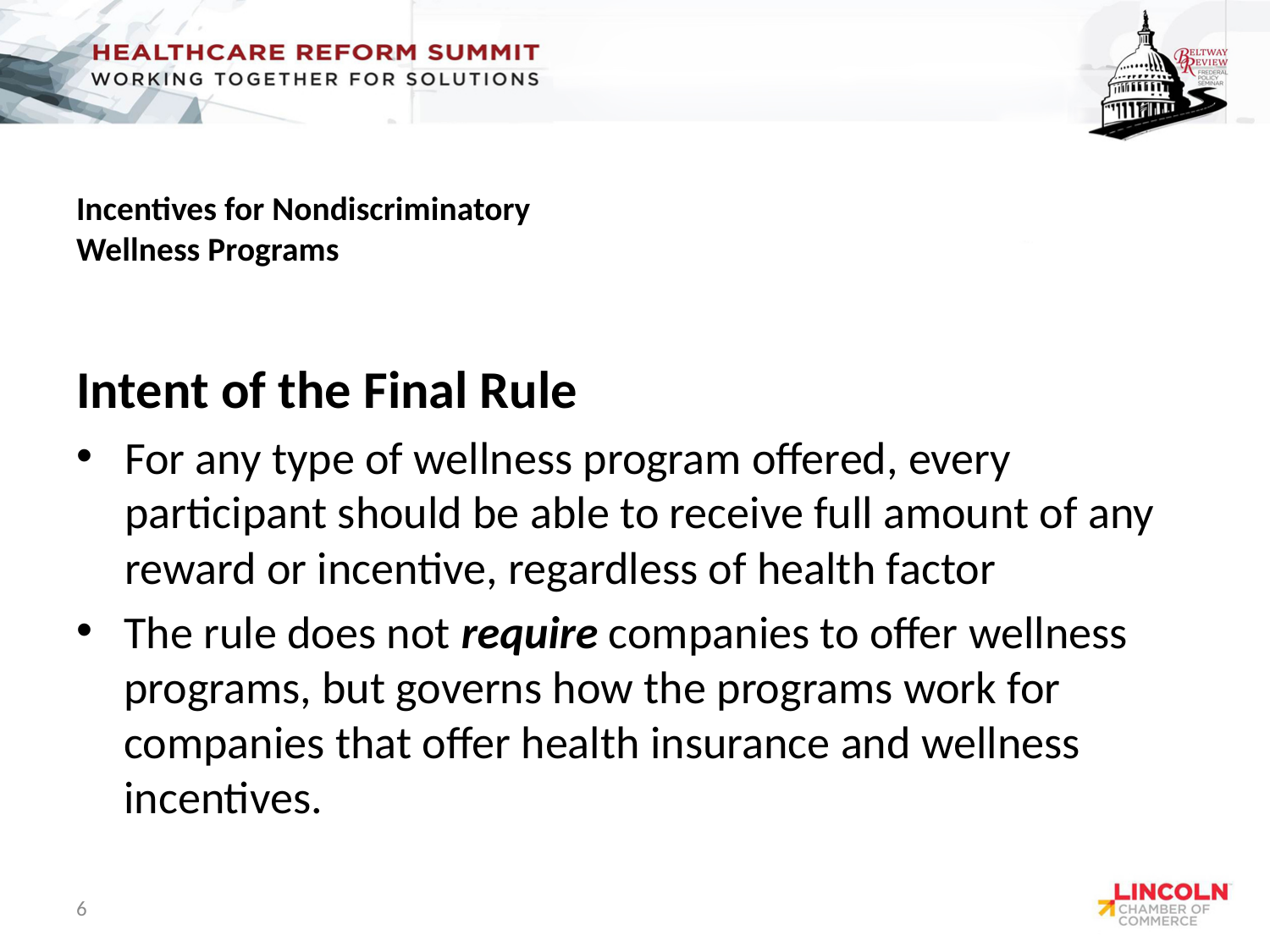

# Incentives for Nondiscriminatory Wellness Programs

Intent of the Final Rule
For any type of wellness program offered, every participant should be able to receive full amount of any reward or incentive, regardless of health factor
The rule does not require companies to offer wellness programs, but governs how the programs work for companies that offer health insurance and wellness incentives.
6